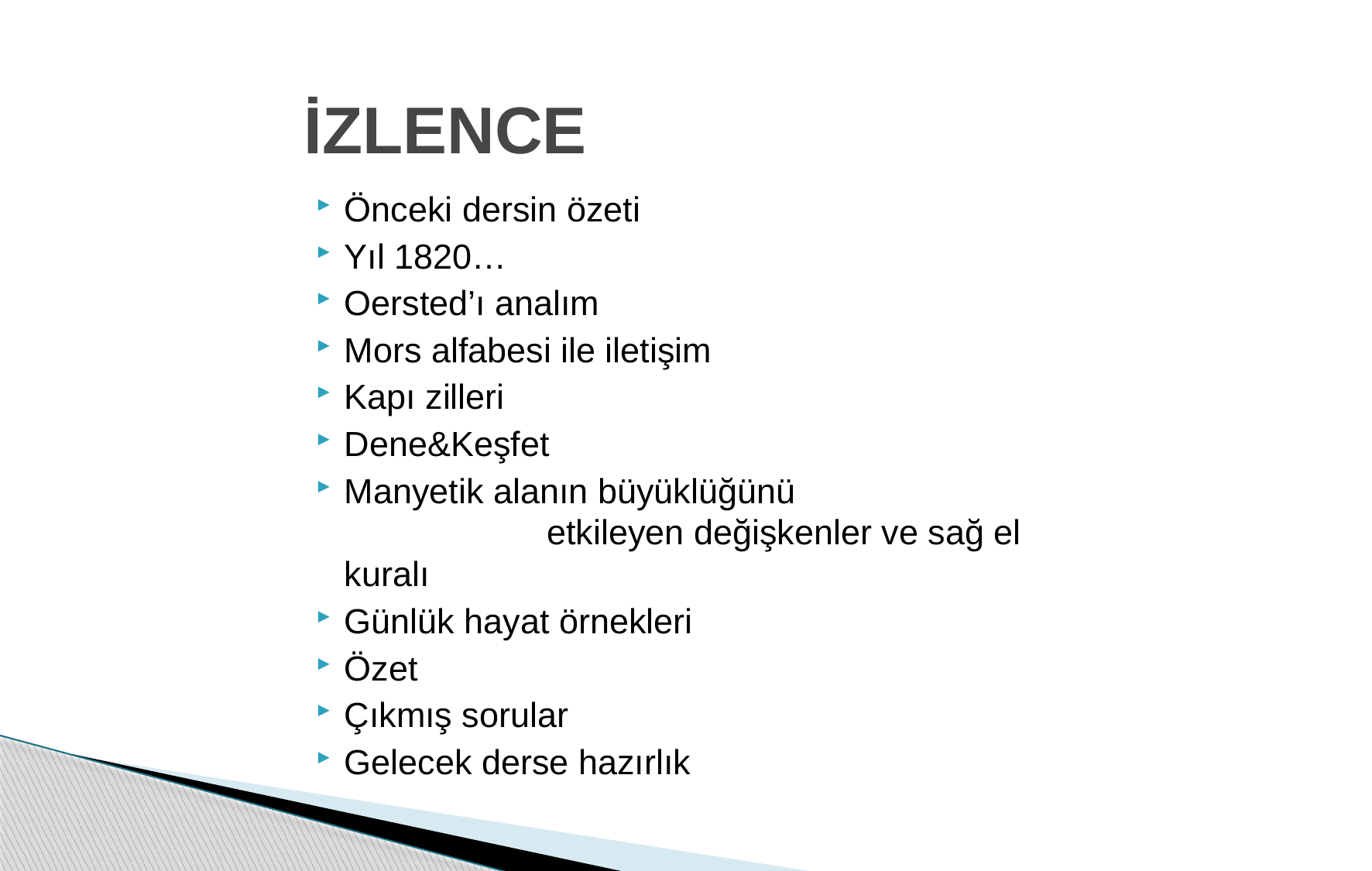

# İZLENCE
Önceki dersin özeti
Yıl 1820…
Oersted’ı analım
Mors alfabesi ile iletişim
Kapı zilleri
Dene&Keşfet
Manyetik alanın büyüklüğünü                                                      etkileyen değişkenler ve sağ el kuralı
Günlük hayat örnekleri
Özet
Çıkmış sorular
Gelecek derse hazırlık